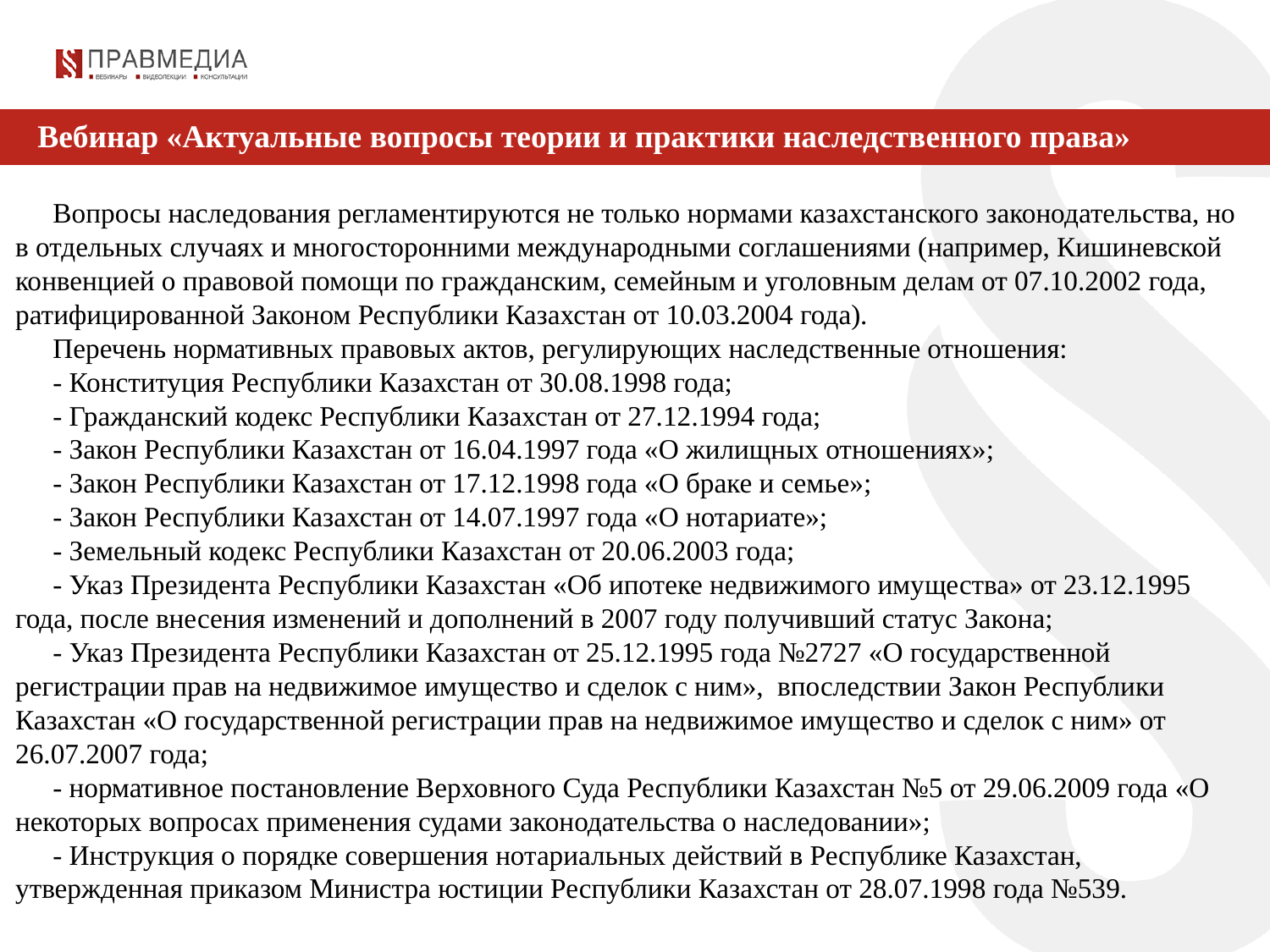

Вебинар «Актуальные вопросы теории и практики наследственного права»
# Вопросы наследования регламентируются не только нормами казахстанского законодательства, но в отдельных случаях и многосторонними международными соглашениями (например, Кишиневской конвенцией о правовой помощи по гражданским, семейным и уголовным делам от 07.10.2002 года, ратифицированной Законом Республики Казахстан от 10.03.2004 года).
Перечень нормативных правовых актов, регулирующих наследственные отношения:
- Конституция Республики Казахстан от 30.08.1998 года;
- Гражданский кодекс Республики Казахстан от 27.12.1994 года;
- Закон Республики Казахстан от 16.04.1997 года «О жилищных отношениях»;
- Закон Республики Казахстан от 17.12.1998 года «О браке и семье»;
- Закон Республики Казахстан от 14.07.1997 года «О нотариате»;
- Земельный кодекс Республики Казахстан от 20.06.2003 года;
- Указ Президента Республики Казахстан «Об ипотеке недвижимого имущества» от 23.12.1995 года, после внесения изменений и дополнений в 2007 году получивший статус Закона;
- Указ Президента Республики Казахстан от 25.12.1995 года №2727 «О государственной регистрации прав на недвижимое имущество и сделок с ним»,  впоследствии Закон Республики Казахстан «О государственной регистрации прав на недвижимое имущество и сделок с ним» от 26.07.2007 года;
- нормативное постановление Верховного Суда Республики Казахстан №5 от 29.06.2009 года «О некоторых вопросах применения судами законодательства о наследовании»;
- Инструкция о порядке совершения нотариальных действий в Республике Казахстан, утвержденная приказом Министра юстиции Республики Казахстан от 28.07.1998 года №539.